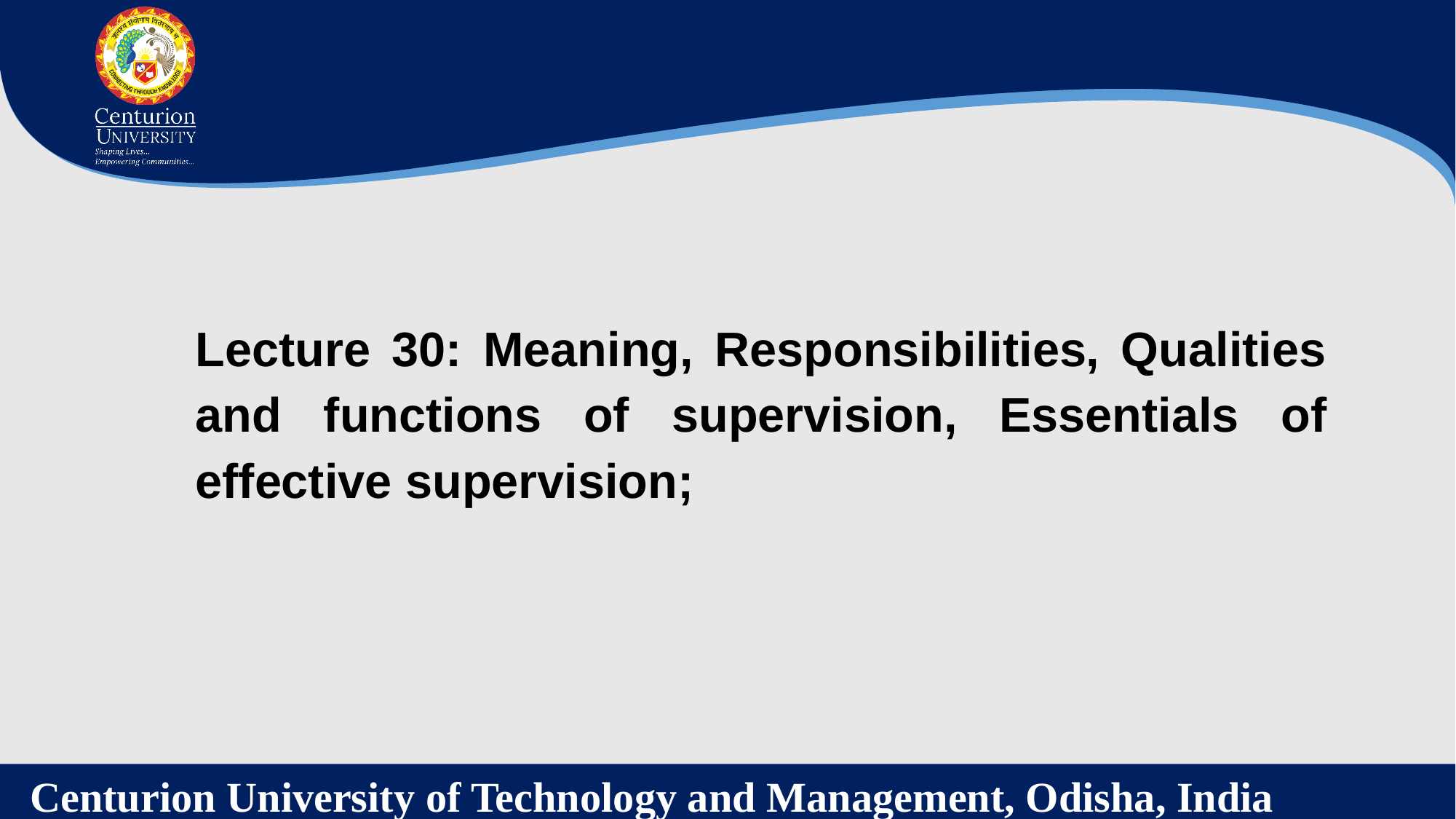

Lecture 30: Meaning, Responsibilities, Qualities and functions of supervision, Essentials of effective supervision;